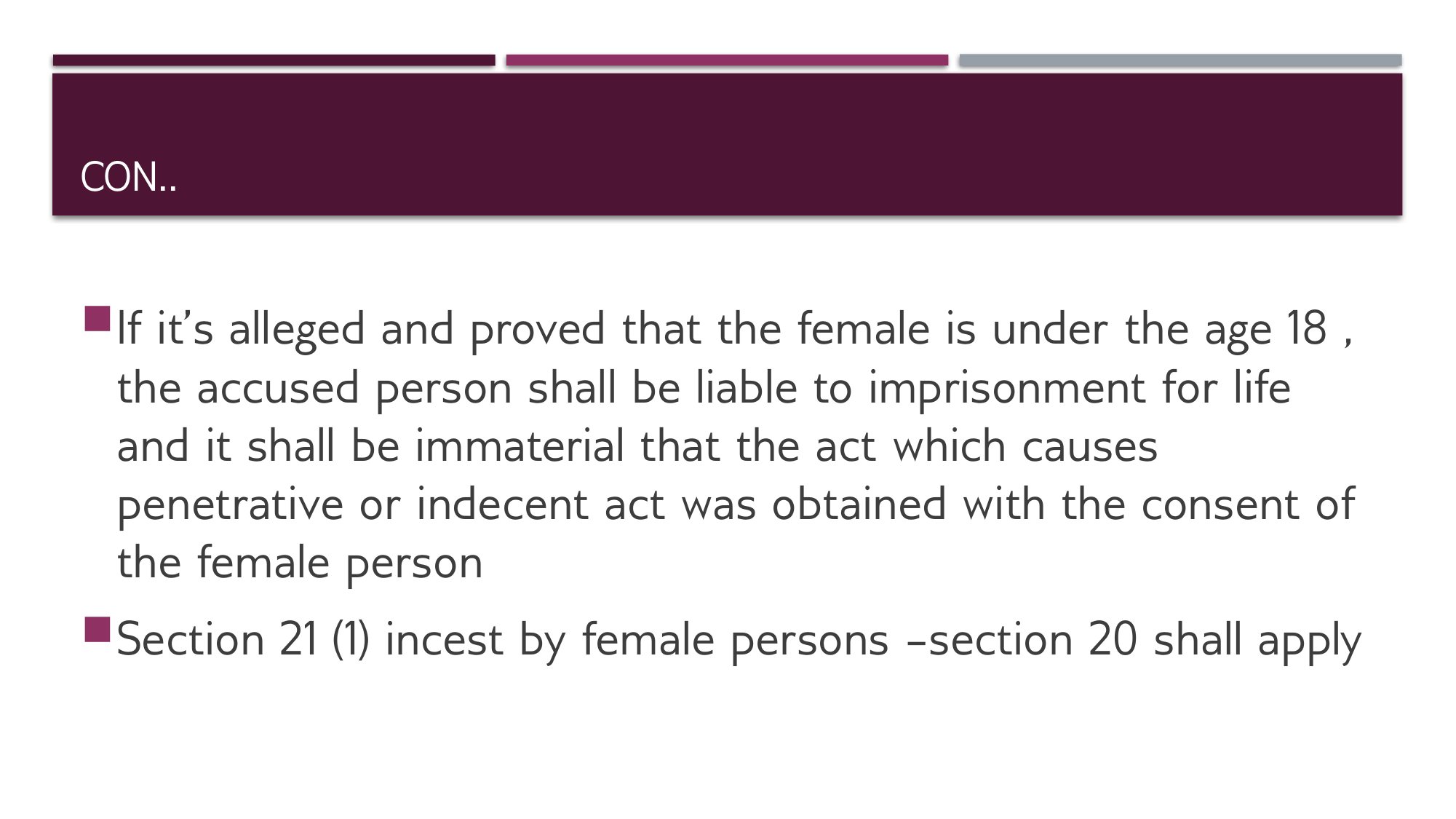

# Con..
If it’s alleged and proved that the female is under the age 18 , the accused person shall be liable to imprisonment for life and it shall be immaterial that the act which causes penetrative or indecent act was obtained with the consent of the female person
Section 21 (1) incest by female persons –section 20 shall apply